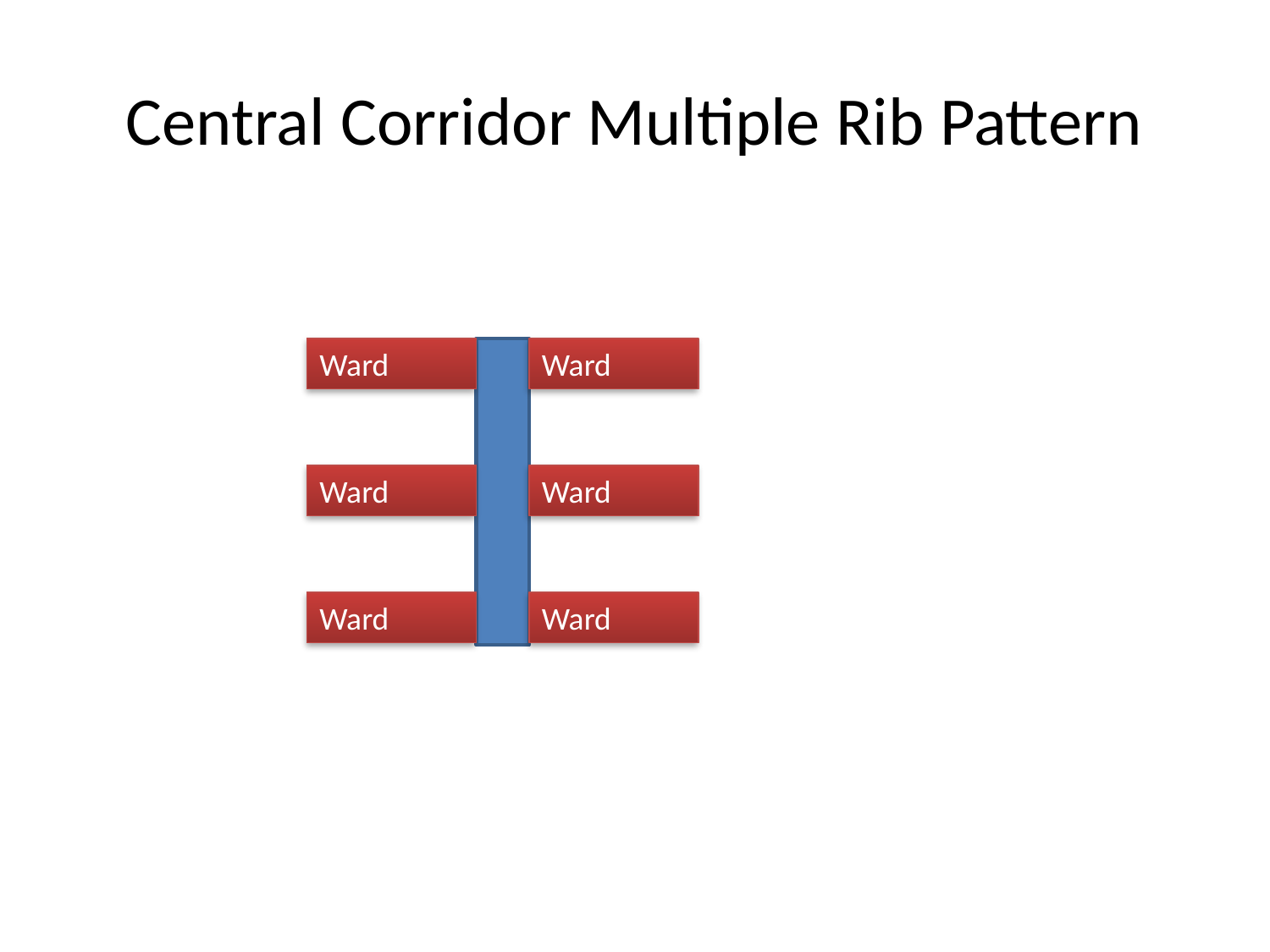

# Central Corridor Multiple Rib Pattern

Ward

Ward
Ward
Ward
Ward
Ward